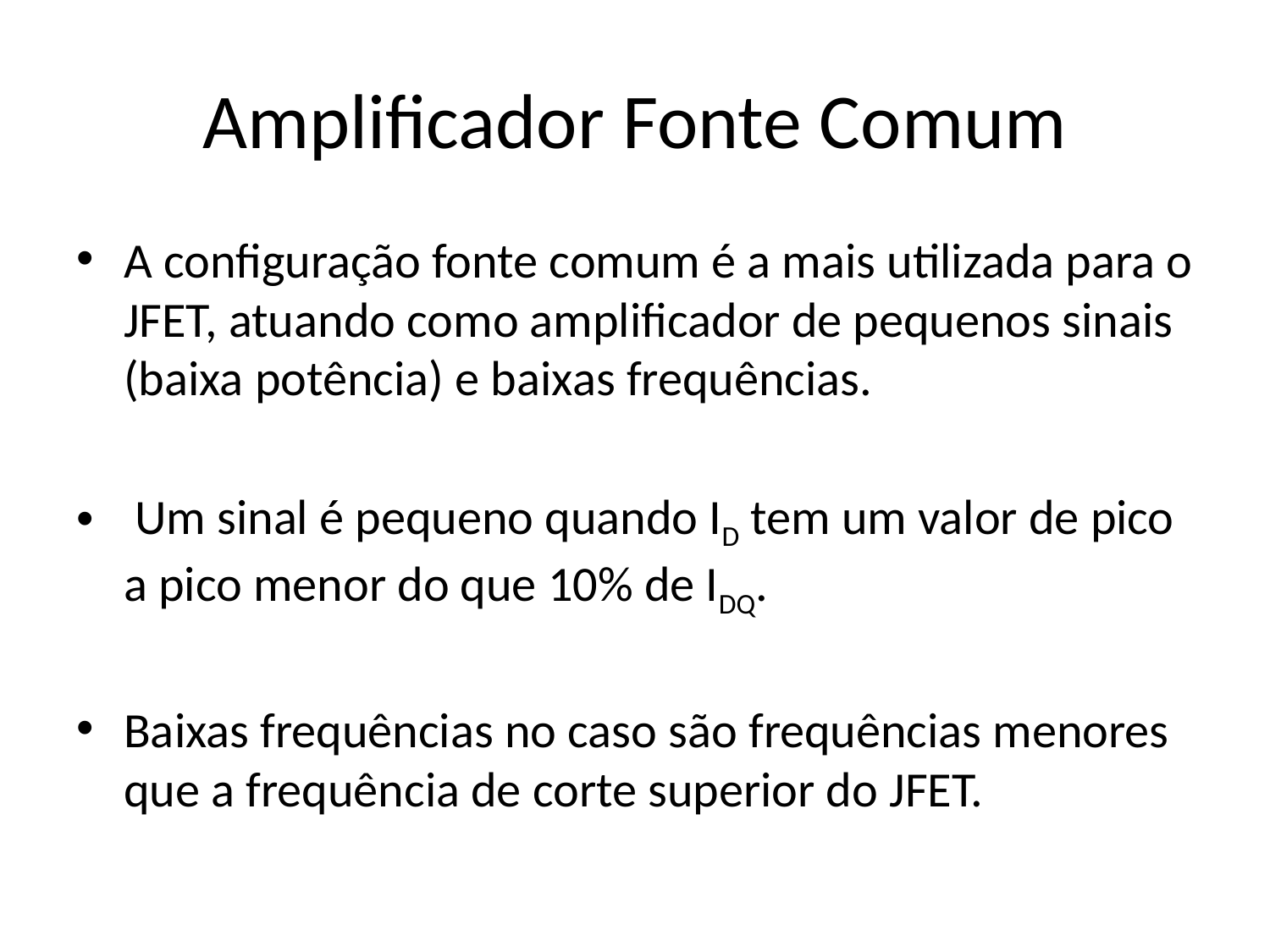

# Amplificador Fonte Comum
A configuração fonte comum é a mais utilizada para o JFET, atuando como amplificador de pequenos sinais (baixa potência) e baixas frequências.

 Um sinal é pequeno quando ID tem um valor de pico a pico menor do que 10% de IDQ.

Baixas frequências no caso são frequências menores que a frequência de corte superior do JFET.